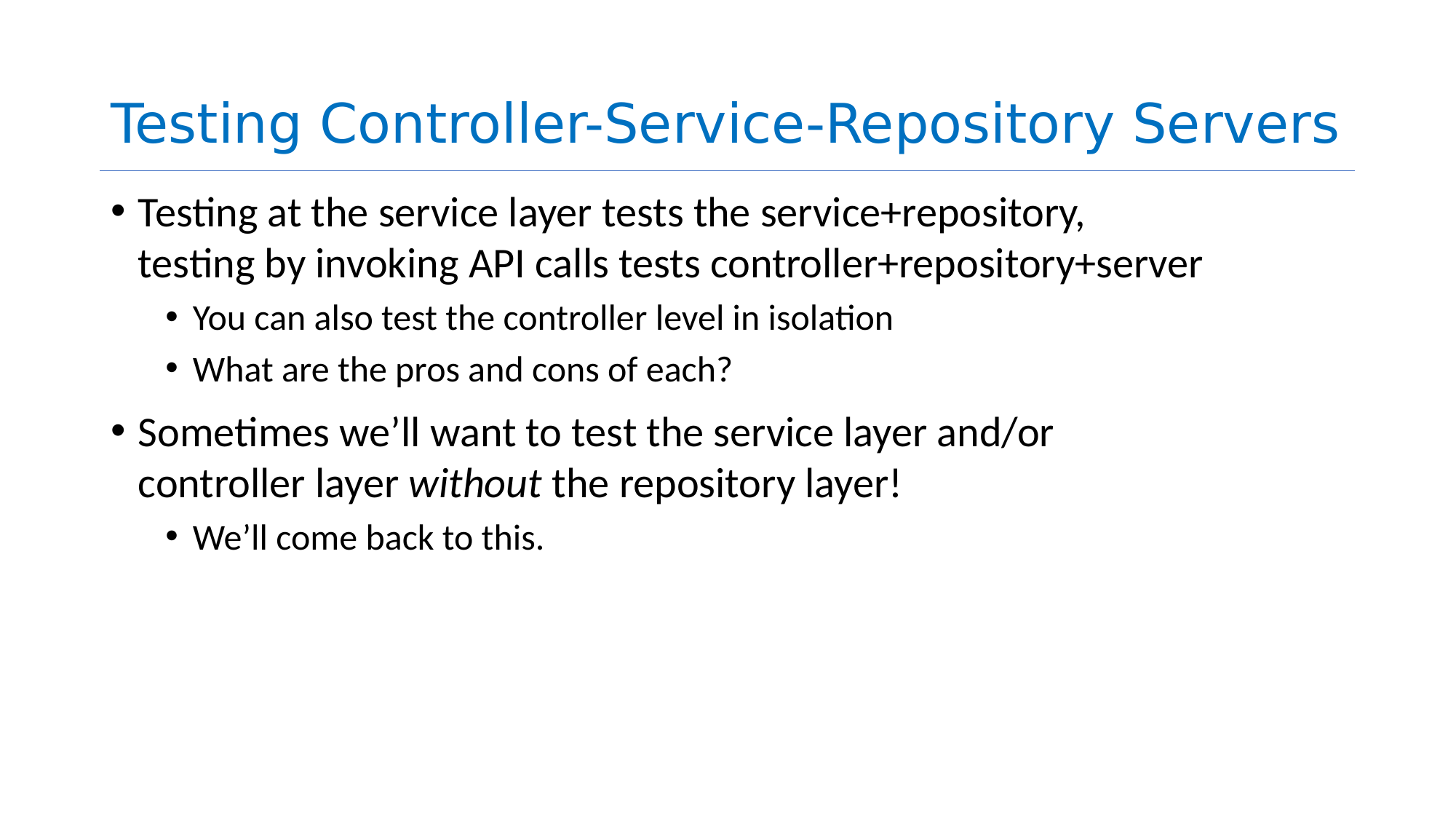

# Testing Controller-Service-Repository Servers

Testing at the service layer tests the service+repository,
testing by invoking API calls tests controller+repository+server
You can also test the controller level in isolation
What are the pros and cons of each?
Sometimes we’ll want to test the service layer and/or controller layer without the repository layer!
We’ll come back to this.